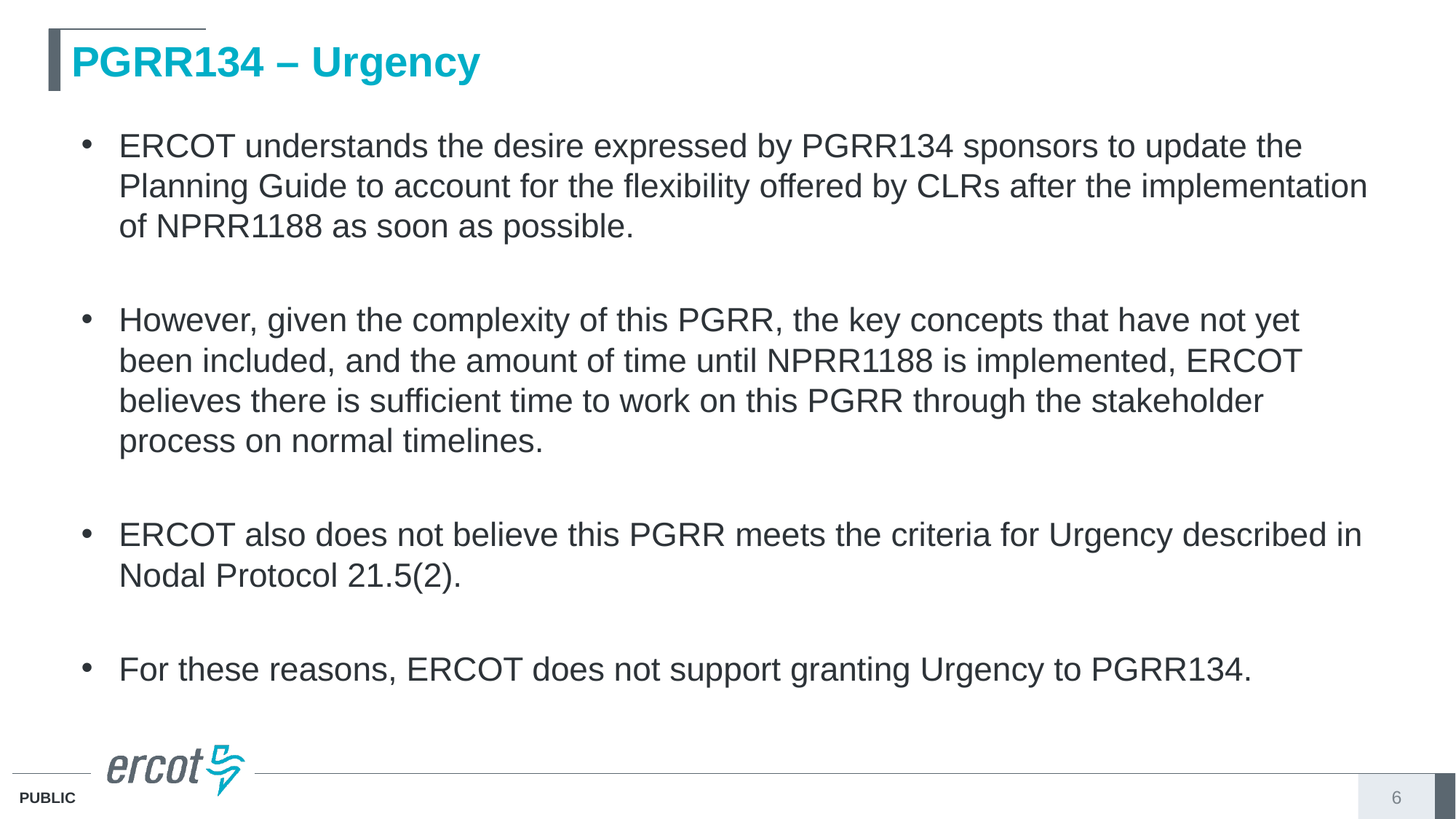

# PGRR134 – Urgency
ERCOT understands the desire expressed by PGRR134 sponsors to update the Planning Guide to account for the flexibility offered by CLRs after the implementation of NPRR1188 as soon as possible.

However, given the complexity of this PGRR, the key concepts that have not yet been included, and the amount of time until NPRR1188 is implemented, ERCOT believes there is sufficient time to work on this PGRR through the stakeholder process on normal timelines.

ERCOT also does not believe this PGRR meets the criteria for Urgency described in Nodal Protocol 21.5(2).

For these reasons, ERCOT does not support granting Urgency to PGRR134.
6